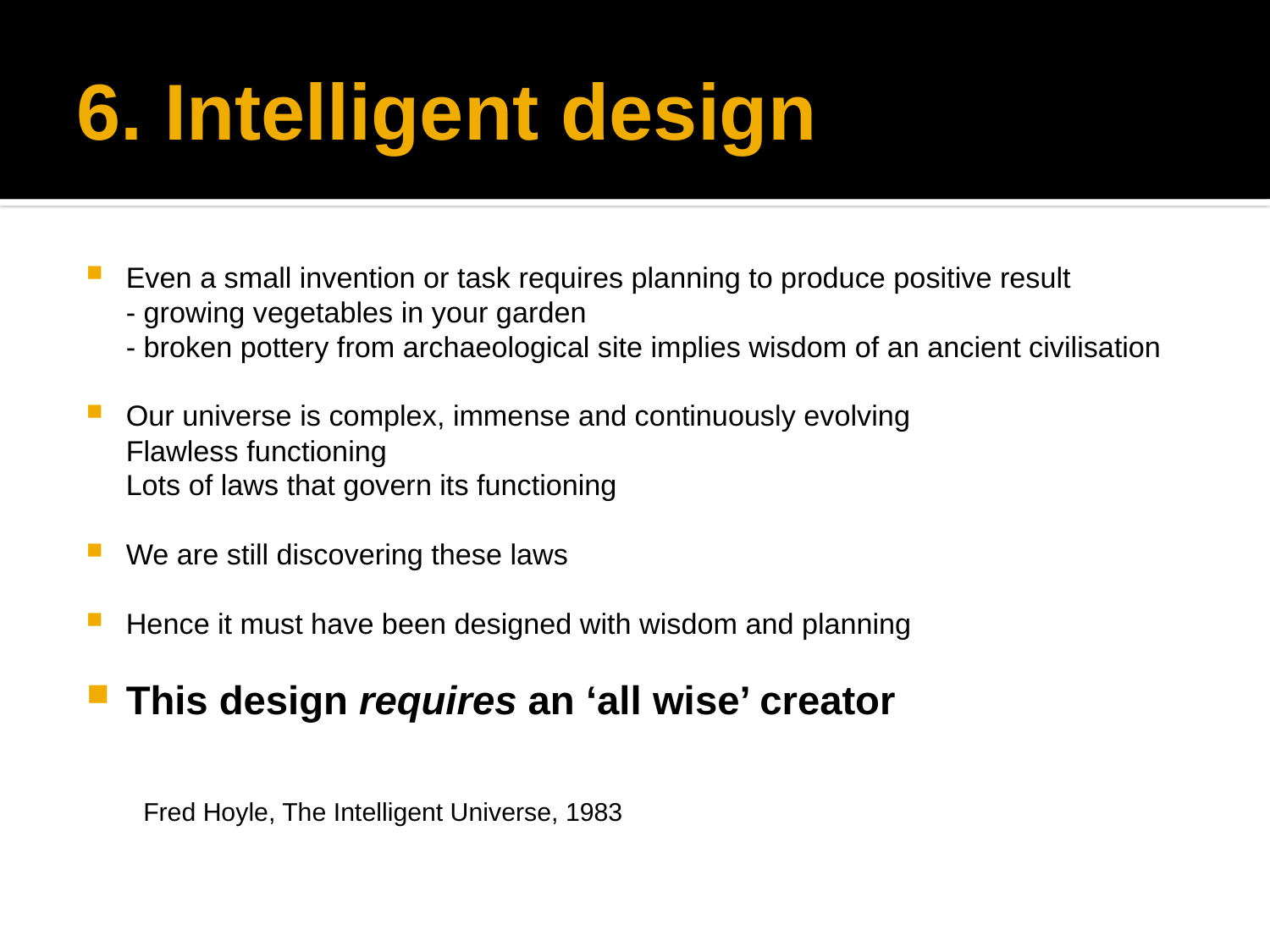

# 6. Intelligent design
Even a small invention or task requires planning to produce positive result
	- growing vegetables in your garden
	- broken pottery from archaeological site implies wisdom of an ancient civilisation

Our universe is complex, immense and continuously evolving
	Flawless functioning
	Lots of laws that govern its functioning

We are still discovering these laws

Hence it must have been designed with wisdom and planning

This design requires an ‘all wise’ creator

        Fred Hoyle, The Intelligent Universe, 1983